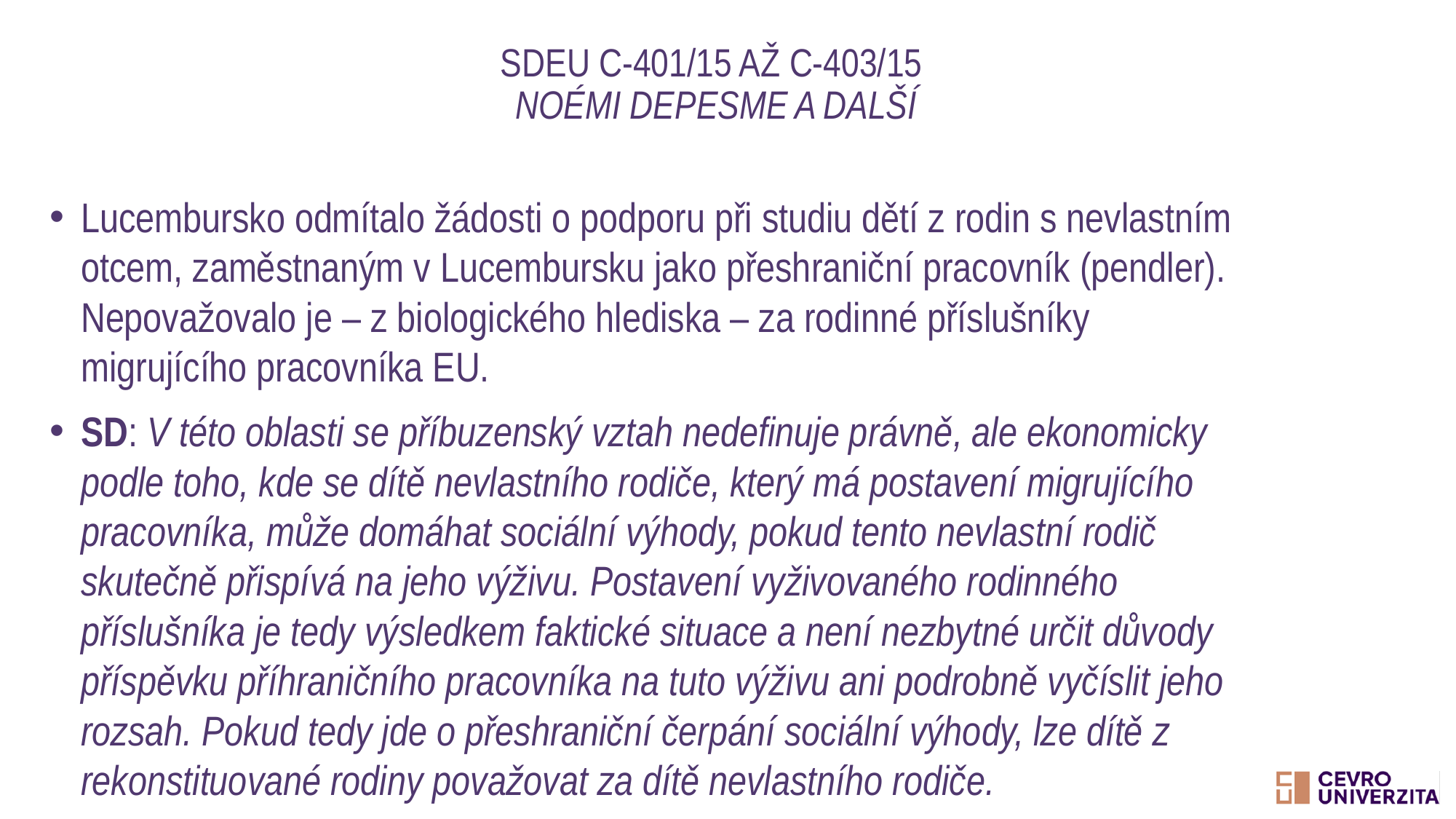

# SDEU C-401/15 až C-403/15 Noémi Depesme a další
Lucembursko odmítalo žádosti o podporu při studiu dětí z rodin s nevlastním otcem, zaměstnaným v Lucembursku jako přeshraniční pracovník (pendler). Nepovažovalo je – z biologického hlediska – za rodinné příslušníky migrujícího pracovníka EU.
SD: V této oblasti se příbuzenský vztah nedefinuje právně, ale ekonomicky podle toho, kde se dítě nevlastního rodiče, který má postavení migrujícího pracovníka, může domáhat sociální výhody, pokud tento nevlastní rodič skutečně přispívá na jeho výživu. Postavení vyživovaného rodinného příslušníka je tedy výsledkem faktické situace a není nezbytné určit důvody příspěvku příhraničního pracovníka na tuto výživu ani podrobně vyčíslit jeho rozsah. Pokud tedy jde o přeshraniční čerpání sociální výhody, lze dítě z rekonstituované rodiny považovat za dítě nevlastního rodiče.